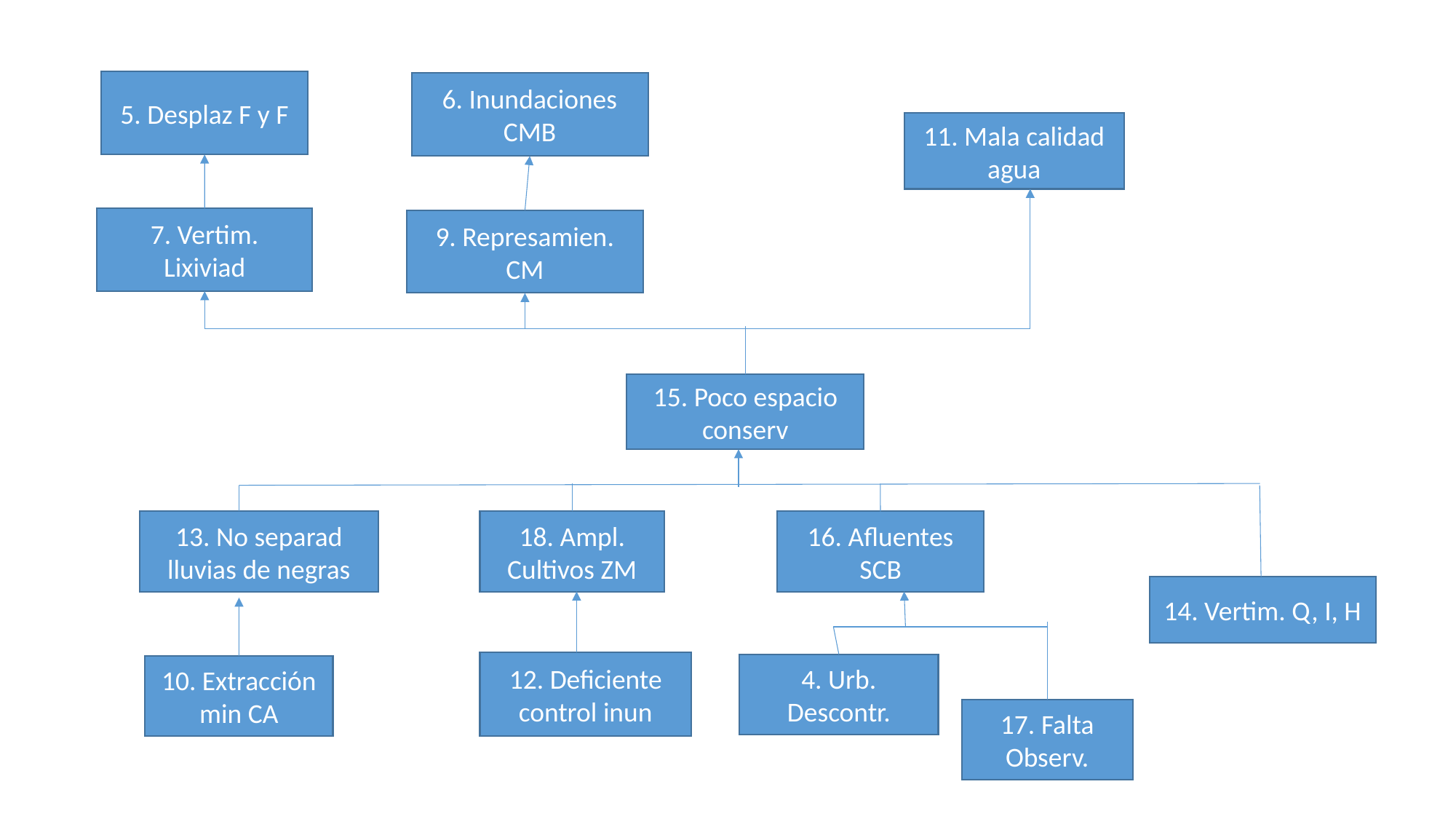

5. Desplaz F y F
6. Inundaciones CMB
11. Mala calidad agua
7. Vertim. Lixiviad
9. Represamien. CM
15. Poco espacio conserv
16. Afluentes SCB
13. No separad lluvias de negras
18. Ampl. Cultivos ZM
14. Vertim. Q, I, H
12. Deficiente control inun
4. Urb. Descontr.
10. Extracción min CA
17. Falta Observ.